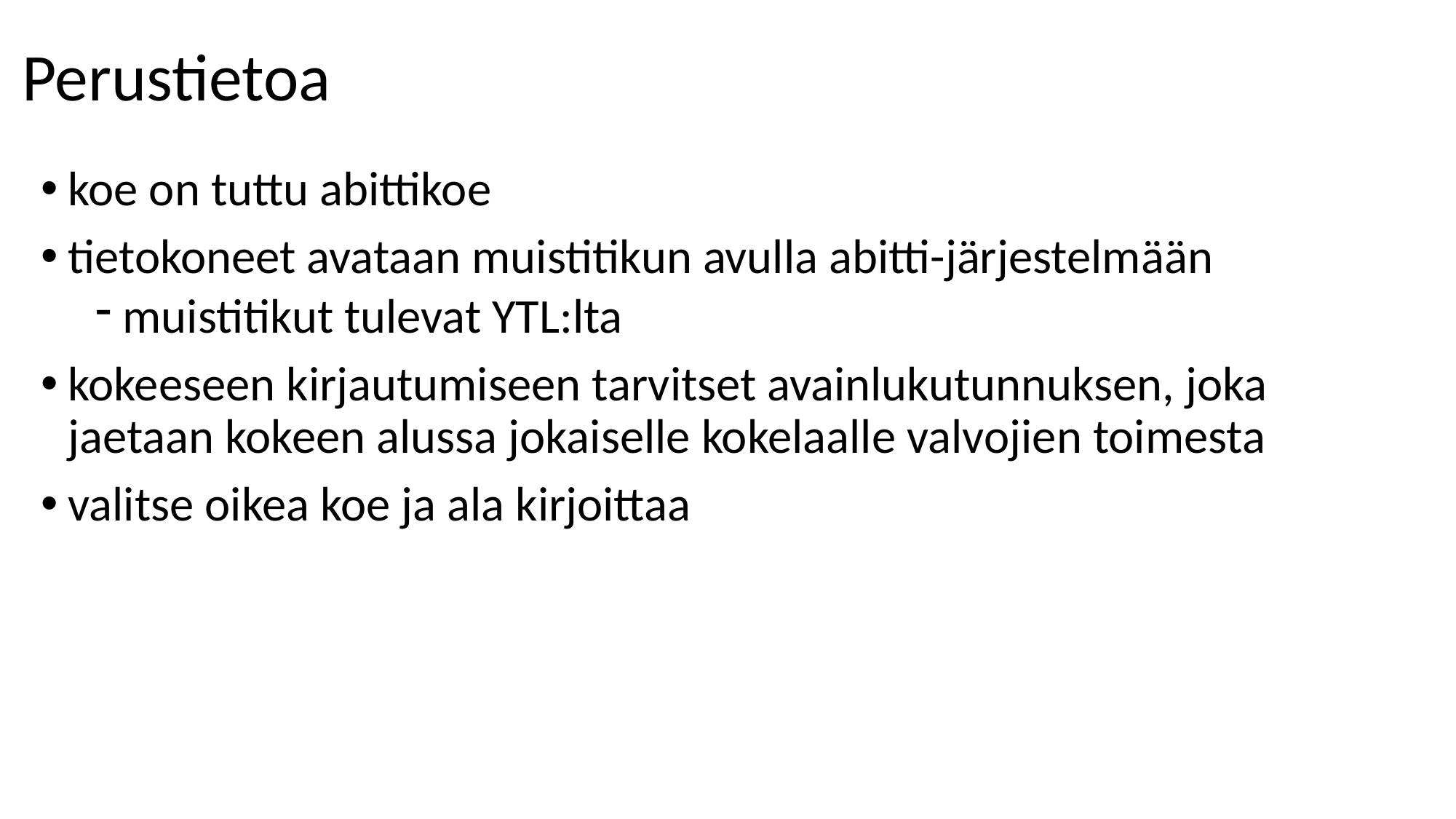

# Perustietoa
koe on tuttu abittikoe
tietokoneet avataan muistitikun avulla abitti-järjestelmään
muistitikut tulevat YTL:lta
kokeeseen kirjautumiseen tarvitset avainlukutunnuksen, joka jaetaan kokeen alussa jokaiselle kokelaalle valvojien toimesta
valitse oikea koe ja ala kirjoittaa